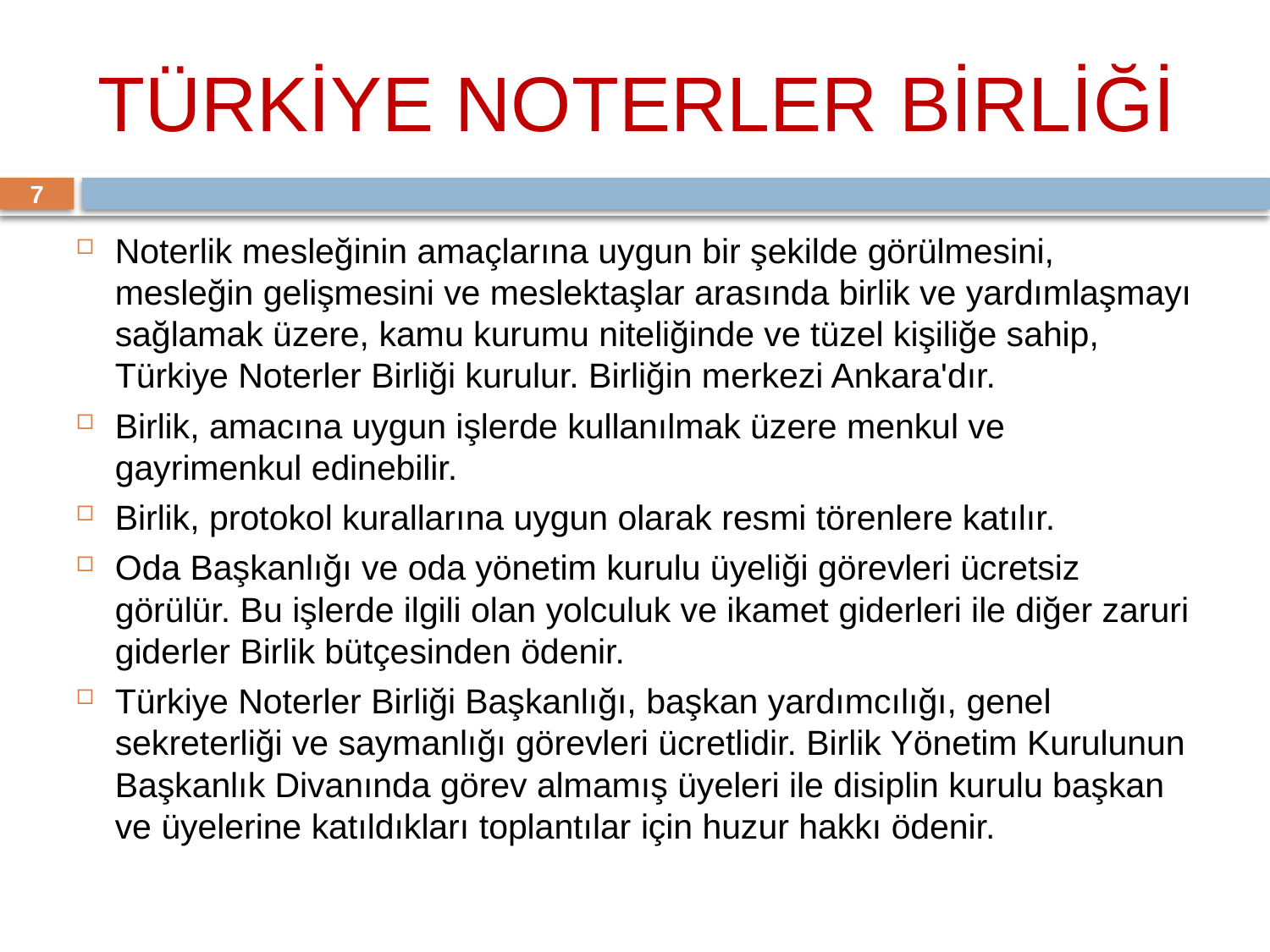

# TÜRKİYE NOTERLER BİRLİĞİ
7
Noterlik mesleğinin amaçlarına uygun bir şekilde görülmesini, mesleğin gelişmesini ve meslektaşlar arasında birlik ve yardımlaşmayı sağlamak üzere, kamu kurumu niteliğinde ve tüzel kişiliğe sahip, Türkiye Noterler Birliği kurulur. Birliğin merkezi Ankara'dır.
Birlik, amacına uygun işlerde kullanılmak üzere menkul ve gayrimenkul edinebilir.
Birlik, protokol kurallarına uygun olarak resmi törenlere katılır.
Oda Başkanlığı ve oda yönetim kurulu üyeliği görevleri ücretsiz görülür. Bu işlerde ilgili olan yolculuk ve ikamet giderleri ile diğer zaruri giderler Birlik bütçesinden ödenir.
Türkiye Noterler Birliği Başkanlığı, başkan yardımcılığı, genel sekreterliği ve saymanlığı görevleri ücretlidir. Birlik Yönetim Kurulunun Başkanlık Divanında görev almamış üyeleri ile disiplin kurulu başkan ve üyelerine katıldıkları toplantılar için huzur hakkı ödenir.